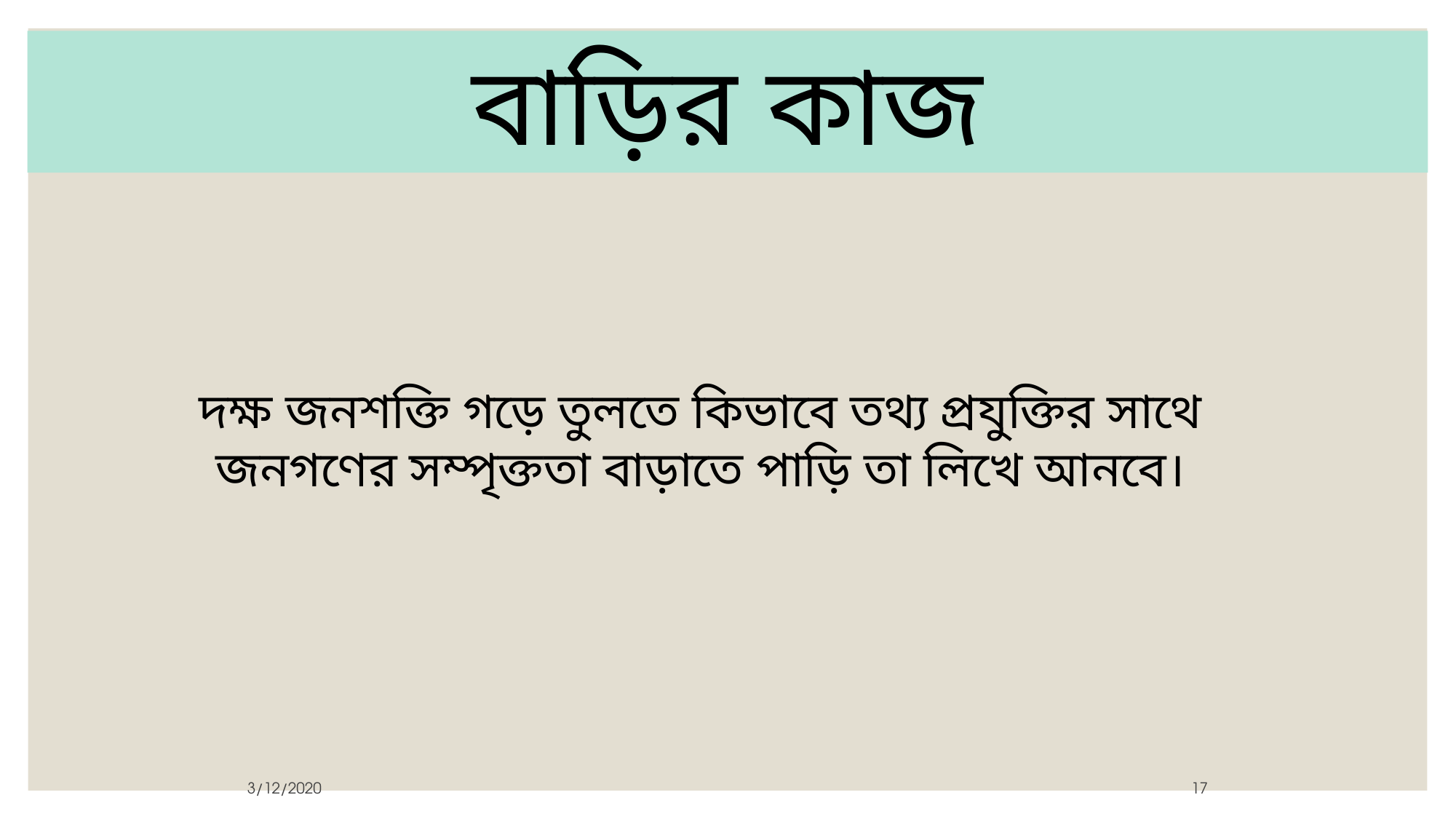

বাড়ির কাজ
দক্ষ জনশক্তি গড়ে তুলতে কিভাবে তথ্য প্রযুক্তির সাথে
জনগণের সম্পৃক্ততা বাড়াতে পাড়ি তা লিখে আনবে।
3/12/2020
17